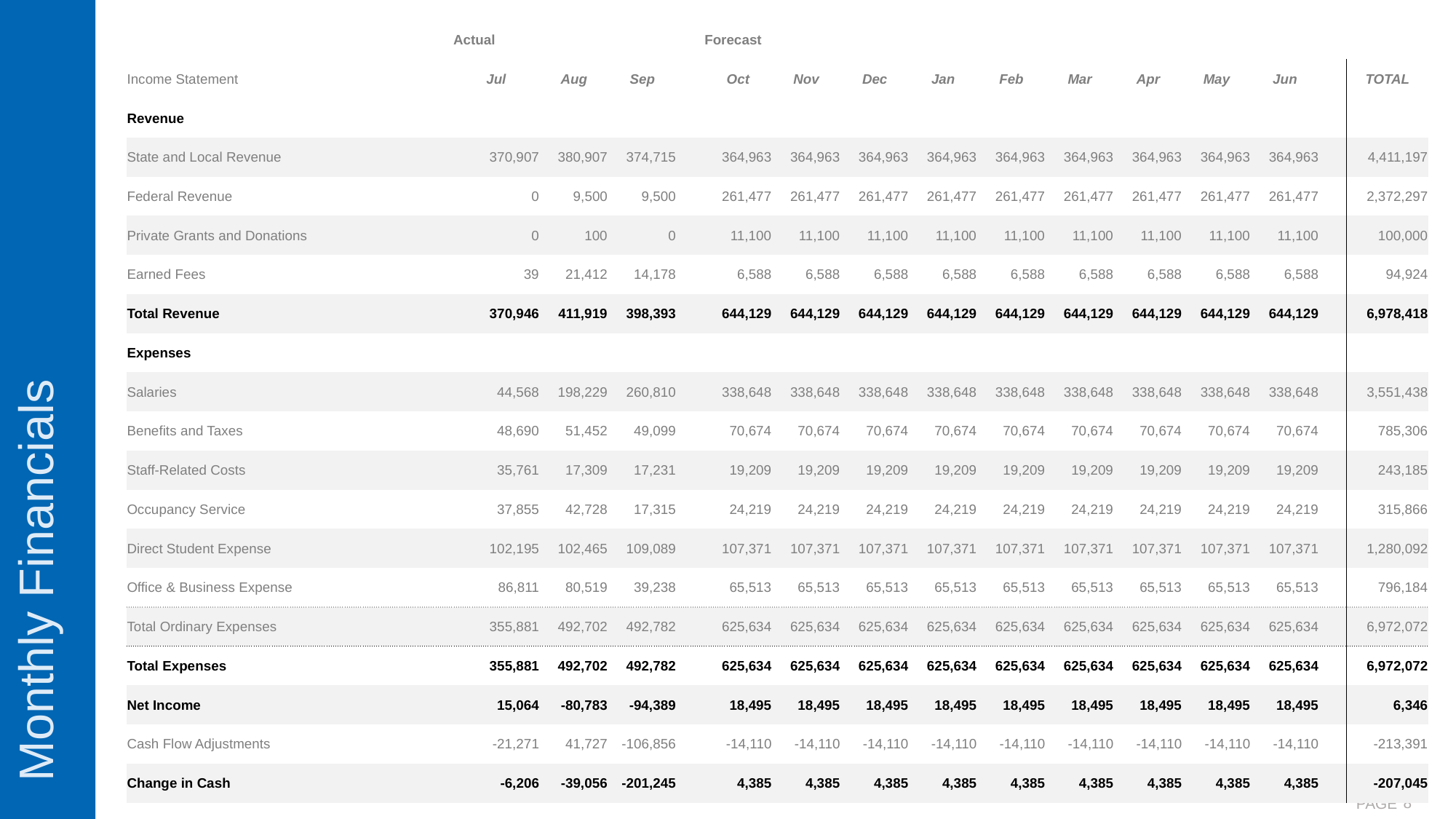

Monthly Financials
|  | Actual |  |  |  | Forecast |  |  |  |  |  |  |  |  |  |  |
| --- | --- | --- | --- | --- | --- | --- | --- | --- | --- | --- | --- | --- | --- | --- | --- |
| Income Statement | Jul | Aug | Sep |  | Oct | Nov | Dec | Jan | Feb | Mar | Apr | May | Jun |  | TOTAL |
| Revenue |  |  |  |  |  |  |  |  |  |  |  |  |  |  |  |
| State and Local Revenue | 370,907 | 380,907 | 374,715 |  | 364,963 | 364,963 | 364,963 | 364,963 | 364,963 | 364,963 | 364,963 | 364,963 | 364,963 |  | 4,411,197 |
| Federal Revenue | 0 | 9,500 | 9,500 |  | 261,477 | 261,477 | 261,477 | 261,477 | 261,477 | 261,477 | 261,477 | 261,477 | 261,477 |  | 2,372,297 |
| Private Grants and Donations | 0 | 100 | 0 |  | 11,100 | 11,100 | 11,100 | 11,100 | 11,100 | 11,100 | 11,100 | 11,100 | 11,100 |  | 100,000 |
| Earned Fees | 39 | 21,412 | 14,178 |  | 6,588 | 6,588 | 6,588 | 6,588 | 6,588 | 6,588 | 6,588 | 6,588 | 6,588 |  | 94,924 |
| Total Revenue | 370,946 | 411,919 | 398,393 |  | 644,129 | 644,129 | 644,129 | 644,129 | 644,129 | 644,129 | 644,129 | 644,129 | 644,129 |  | 6,978,418 |
| Expenses |  |  |  |  |  |  |  |  |  |  |  |  |  |  |  |
| Salaries | 44,568 | 198,229 | 260,810 |  | 338,648 | 338,648 | 338,648 | 338,648 | 338,648 | 338,648 | 338,648 | 338,648 | 338,648 |  | 3,551,438 |
| Benefits and Taxes | 48,690 | 51,452 | 49,099 |  | 70,674 | 70,674 | 70,674 | 70,674 | 70,674 | 70,674 | 70,674 | 70,674 | 70,674 |  | 785,306 |
| Staff-Related Costs | 35,761 | 17,309 | 17,231 |  | 19,209 | 19,209 | 19,209 | 19,209 | 19,209 | 19,209 | 19,209 | 19,209 | 19,209 |  | 243,185 |
| Occupancy Service | 37,855 | 42,728 | 17,315 |  | 24,219 | 24,219 | 24,219 | 24,219 | 24,219 | 24,219 | 24,219 | 24,219 | 24,219 |  | 315,866 |
| Direct Student Expense | 102,195 | 102,465 | 109,089 |  | 107,371 | 107,371 | 107,371 | 107,371 | 107,371 | 107,371 | 107,371 | 107,371 | 107,371 |  | 1,280,092 |
| Office & Business Expense | 86,811 | 80,519 | 39,238 |  | 65,513 | 65,513 | 65,513 | 65,513 | 65,513 | 65,513 | 65,513 | 65,513 | 65,513 |  | 796,184 |
| Total Ordinary Expenses | 355,881 | 492,702 | 492,782 |  | 625,634 | 625,634 | 625,634 | 625,634 | 625,634 | 625,634 | 625,634 | 625,634 | 625,634 |  | 6,972,072 |
| Total Expenses | 355,881 | 492,702 | 492,782 |  | 625,634 | 625,634 | 625,634 | 625,634 | 625,634 | 625,634 | 625,634 | 625,634 | 625,634 |  | 6,972,072 |
| Net Income | 15,064 | -80,783 | -94,389 |  | 18,495 | 18,495 | 18,495 | 18,495 | 18,495 | 18,495 | 18,495 | 18,495 | 18,495 |  | 6,346 |
| Cash Flow Adjustments | -21,271 | 41,727 | -106,856 |  | -14,110 | -14,110 | -14,110 | -14,110 | -14,110 | -14,110 | -14,110 | -14,110 | -14,110 |  | -213,391 |
| Change in Cash | -6,206 | -39,056 | -201,245 |  | 4,385 | 4,385 | 4,385 | 4,385 | 4,385 | 4,385 | 4,385 | 4,385 | 4,385 |  | -207,045 |